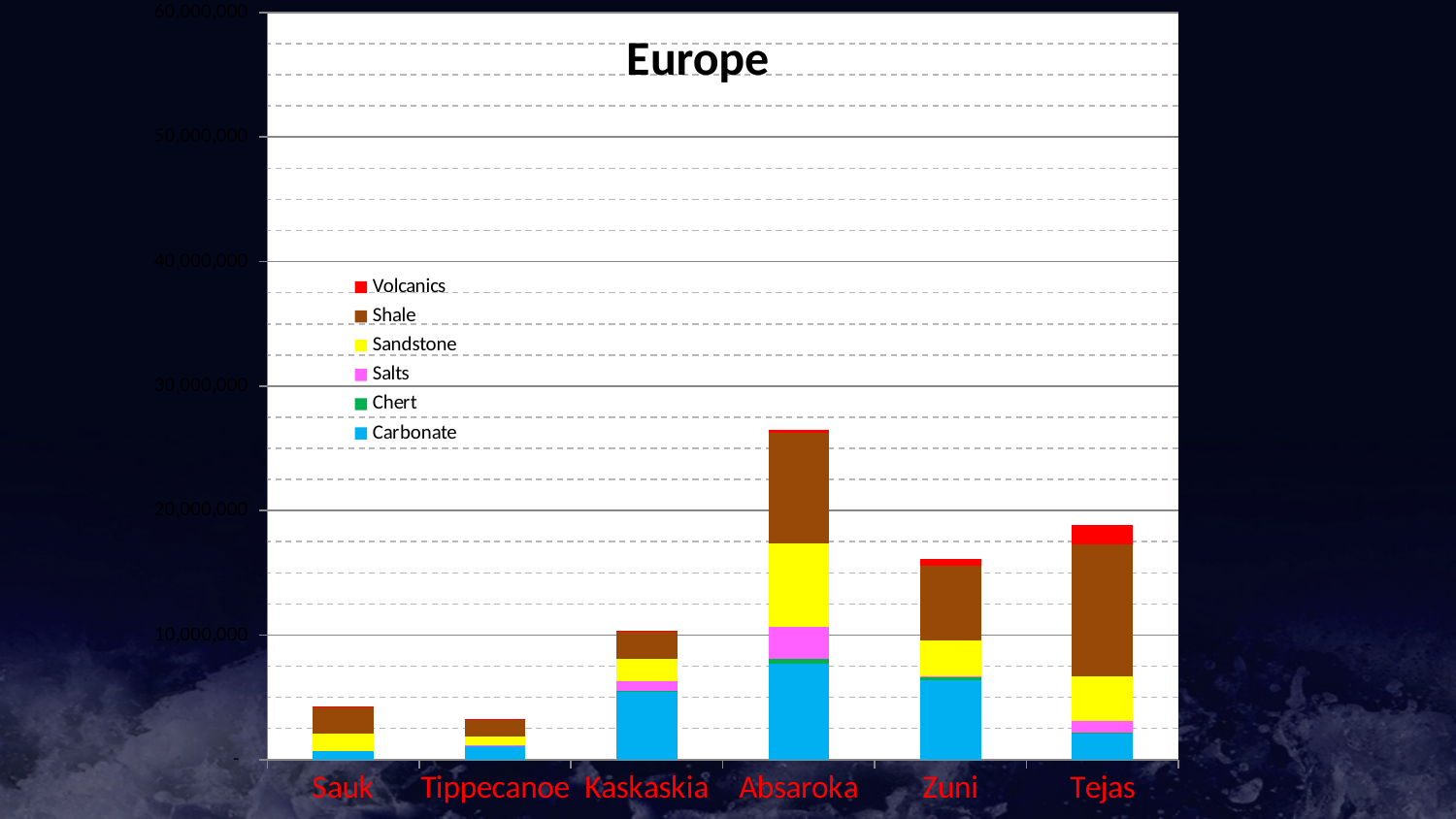

### Chart: Europe

| Category | Carbonate | Chert | Salts | Sandstone | Shale | Volcanics |
|---|---|---|---|---|---|---|
| Sauk | 724430.0 | 600.0 | 0.0 | 1345833.3333333333 | 2119776.6666666665 | 60360.0 |
| Tippecanoe | 1135830.0 | 7810.0 | 5080.0 | 703796.6666666666 | 1337363.3333333333 | 46430.0 |
| Kaskaskia | 5476680.0 | 48960.0 | 804300.0 | 1766400.0 | 2187780.0 | 64350.0 |
| Absaroka | 7704630.0 | 399680.0 | 2583050.0 | 6670376.666666666 | 8876413.333333332 | 258110.0 |
| Zuni | 6371760.0 | 250090.0 | 80370.0 | 2835516.6666666665 | 6034273.333333333 | 578240.0 |
| Tejas | 2118440.0 | 20140.0 | 998220.0 | 3531730.0 | 10609330.0 | 1591170.0 |